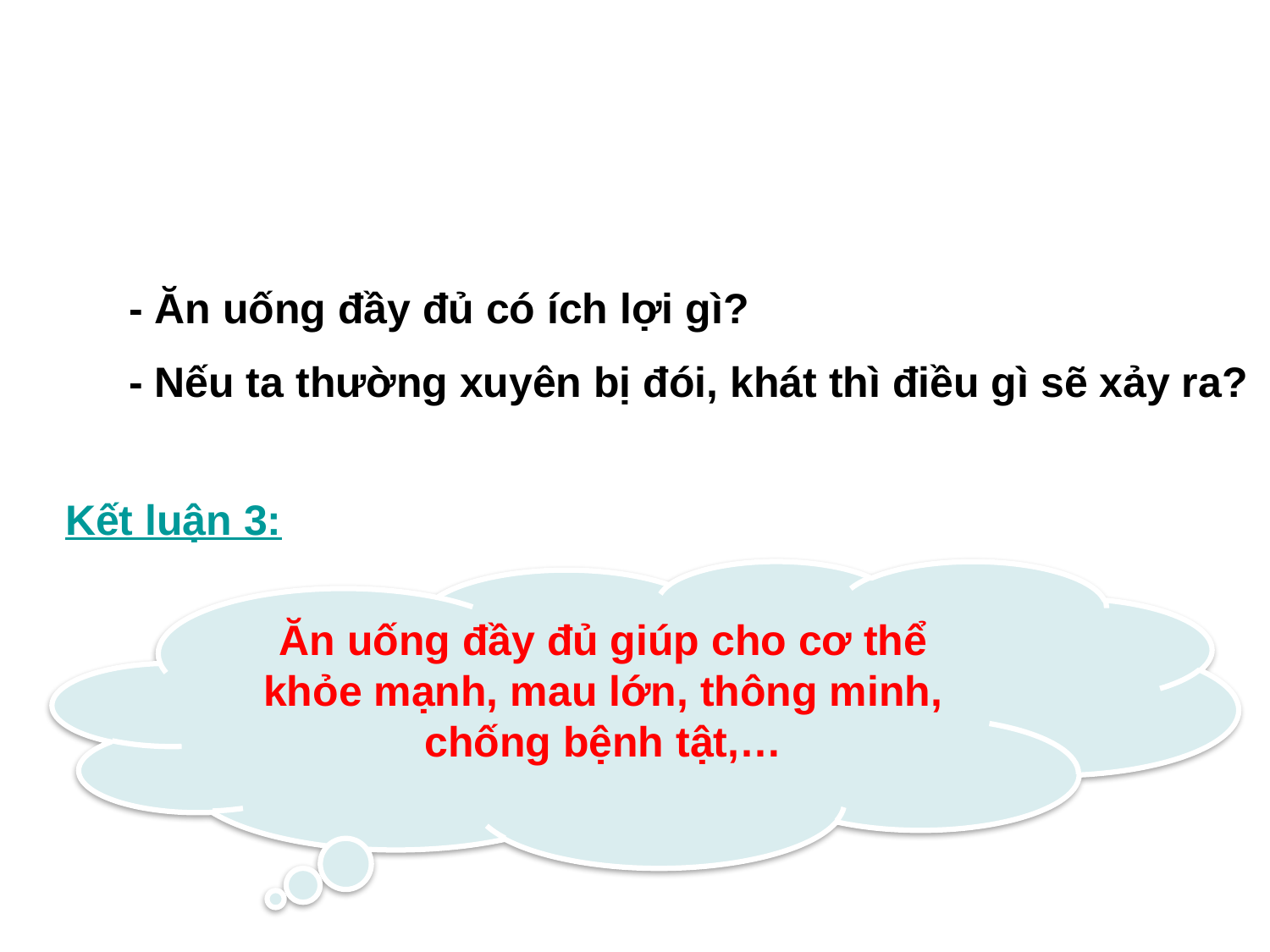

- Ăn uống đầy đủ có ích lợi gì?
- Nếu ta thường xuyên bị đói, khát thì điều gì sẽ xảy ra?
Kết luận 3:
Ăn uống đầy đủ giúp cho cơ thể khỏe mạnh, mau lớn, thông minh, chống bệnh tật,…